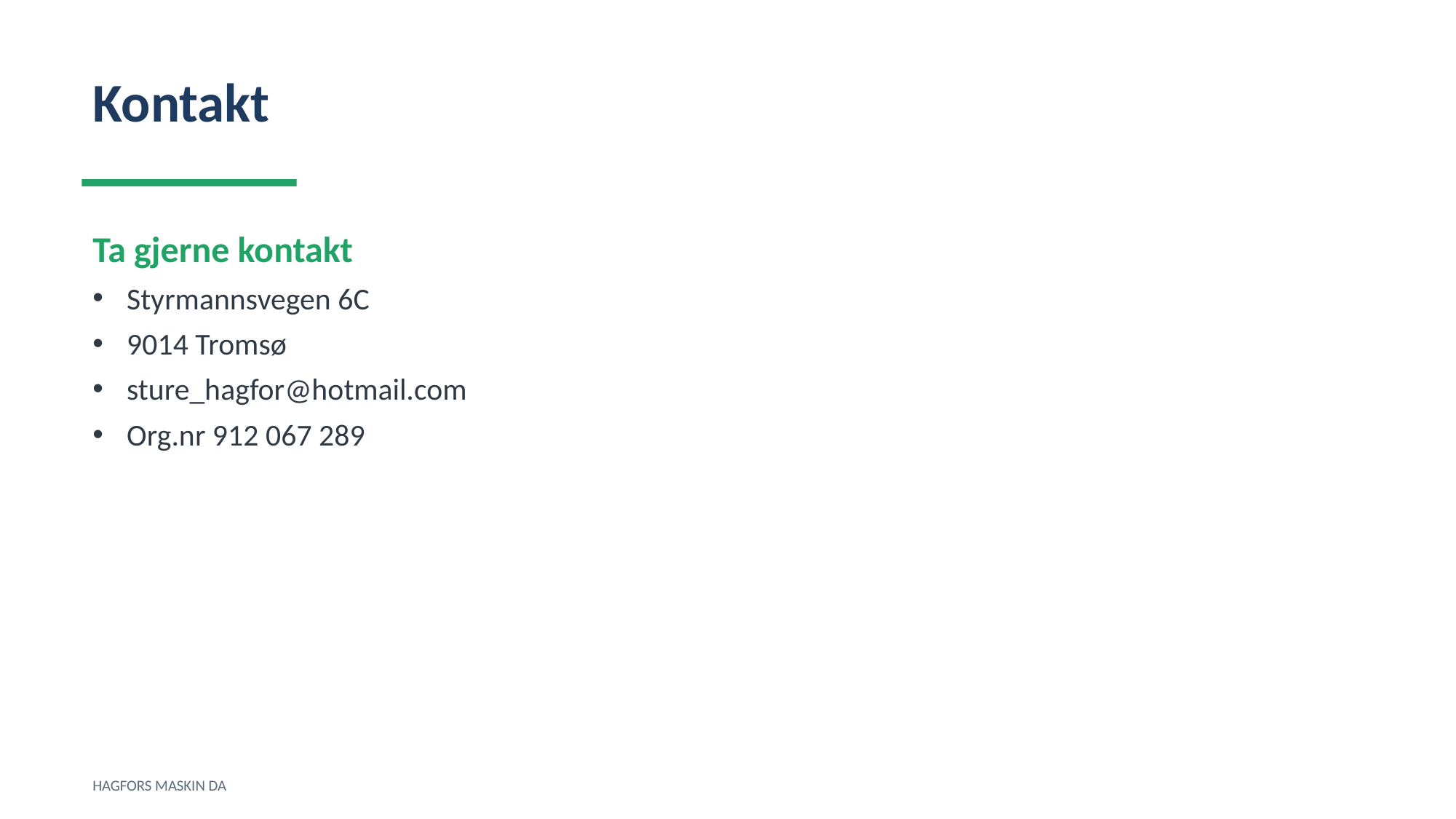

Kontakt

Ta gjerne kontakt
Styrmannsvegen 6C
9014 Tromsø
sture_hagfor@hotmail.com
Org.nr 912 067 289
HAGFORS MASKIN DA